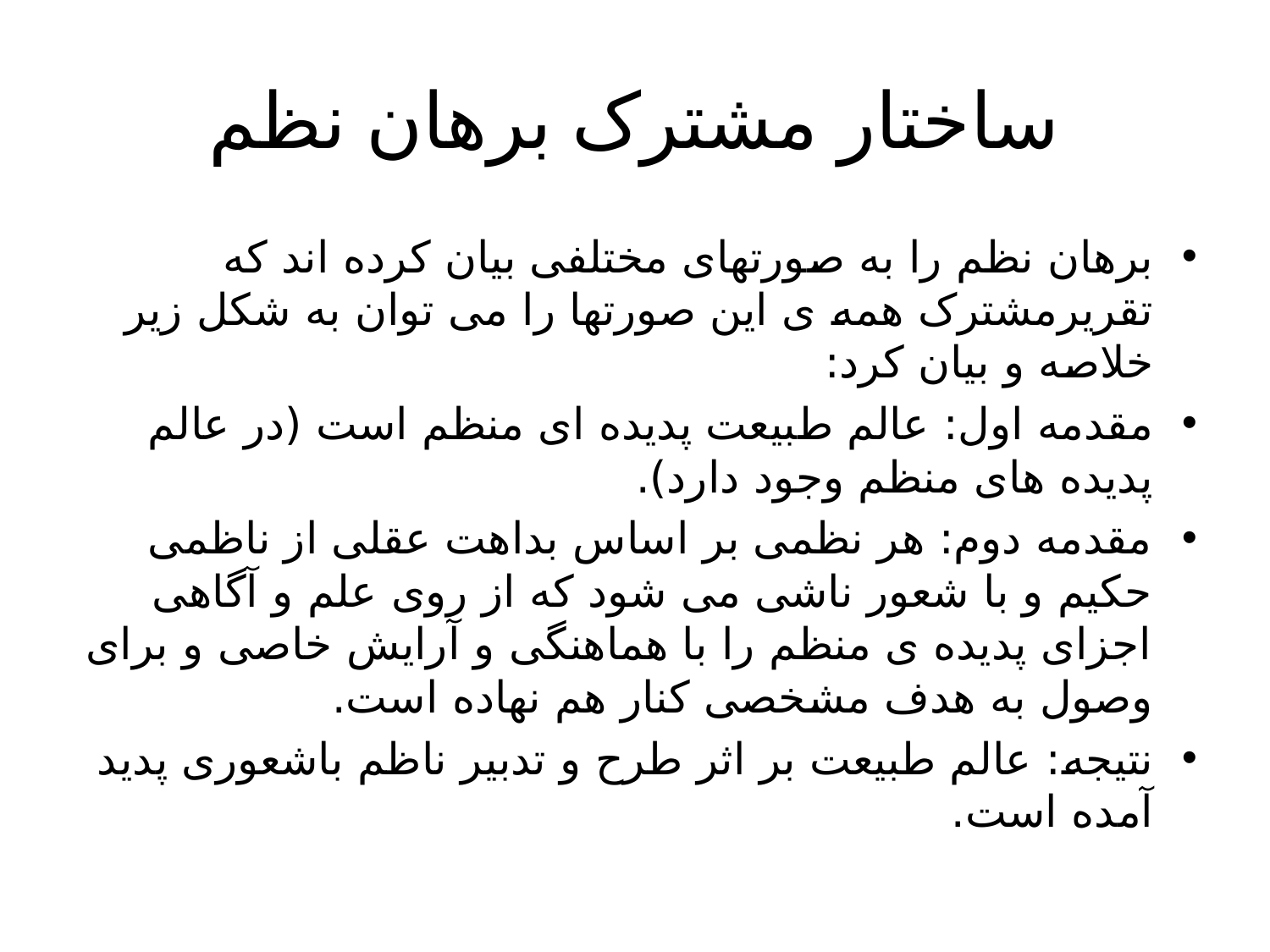

# ساختار مشترک برهان نظم
برهان نظم را به صورتهای مختلفی بیان کرده اند که تقریرمشترک همه ی این صورتها را می توان به شکل زیر خلاصه و بیان کرد:
مقدمه اول: عالم طبیعت پدیده ای منظم است (در عالم پدیده های منظم وجود دارد).
مقدمه دوم: هر نظمی بر اساس بداهت عقلی از ناظمی حکیم و با شعور ناشی می شود که از روی علم و آگاهی اجزای پدیده ی منظم را با هماهنگی و آرایش خاصی و برای وصول به هدف مشخصی کنار هم نهاده است.
نتیجه: عالم طبیعت بر اثر طرح و تدبیر ناظم باشعوری پدید آمده است.